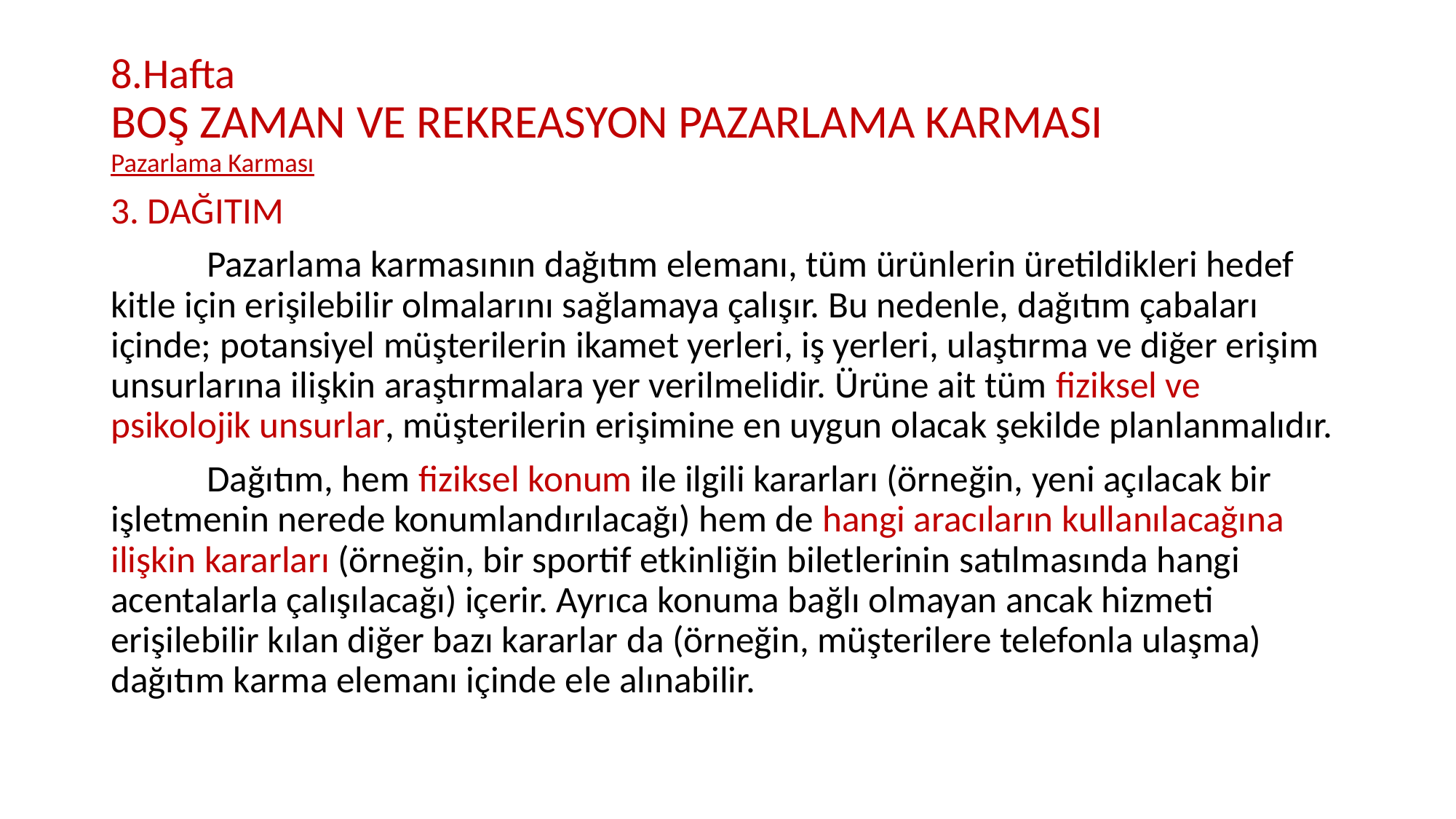

# 8.Hafta BOŞ ZAMAN VE REKREASYON PAZARLAMA KARMASI
Pazarlama Karması
3. DAĞITIM
	Pazarlama karmasının dağıtım elemanı, tüm ürünlerin üretildikleri hedef kitle için erişilebilir olmalarını sağlamaya çalışır. Bu nedenle, dağıtım çabaları içinde; potansiyel müşterilerin ikamet yerleri, iş yerleri, ulaştırma ve diğer erişim unsurlarına ilişkin araştırmalara yer verilmelidir. Ürüne ait tüm fiziksel ve psikolojik unsurlar, müşterilerin erişimine en uygun olacak şekilde planlanmalıdır.
	Dağıtım, hem fiziksel konum ile ilgili kararları (örneğin, yeni açılacak bir işletmenin nerede konumlandırılacağı) hem de hangi aracıların kullanılacağına ilişkin kararları (örneğin, bir sportif etkinliğin biletlerinin satılmasında hangi acentalarla çalışılacağı) içerir. Ayrıca konuma bağlı olmayan ancak hizmeti erişilebilir kılan diğer bazı kararlar da (örneğin, müşterilere telefonla ulaşma) dağıtım karma elemanı içinde ele alınabilir.